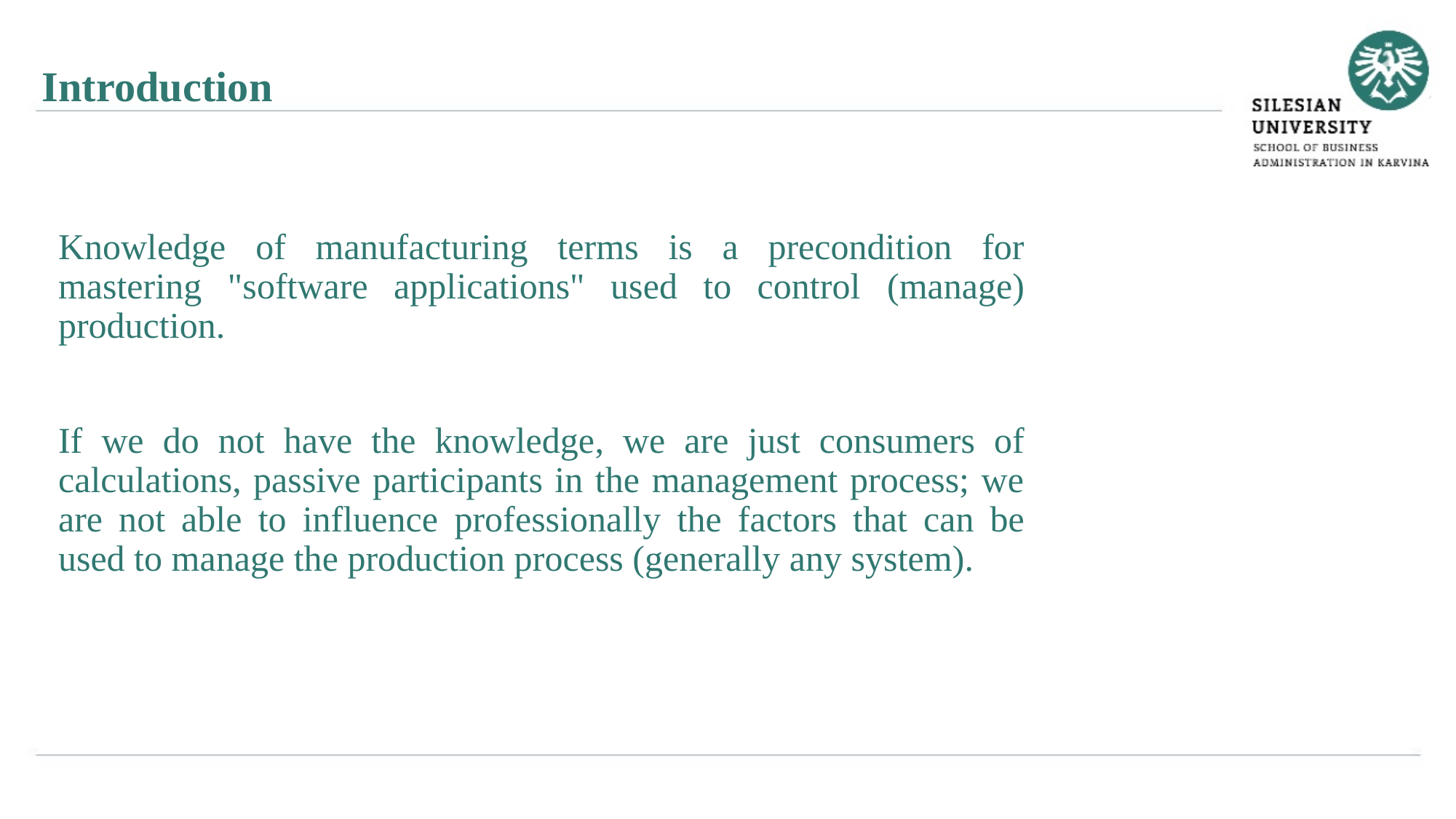

Introduction

Knowledge of manufacturing terms is a precondition for mastering "software applications" used to control (manage) production.
If we do not have the knowledge, we are just consumers of calculations, passive participants in the management process; we are not able to influence professionally the factors that can be used to manage the production process (generally any system).